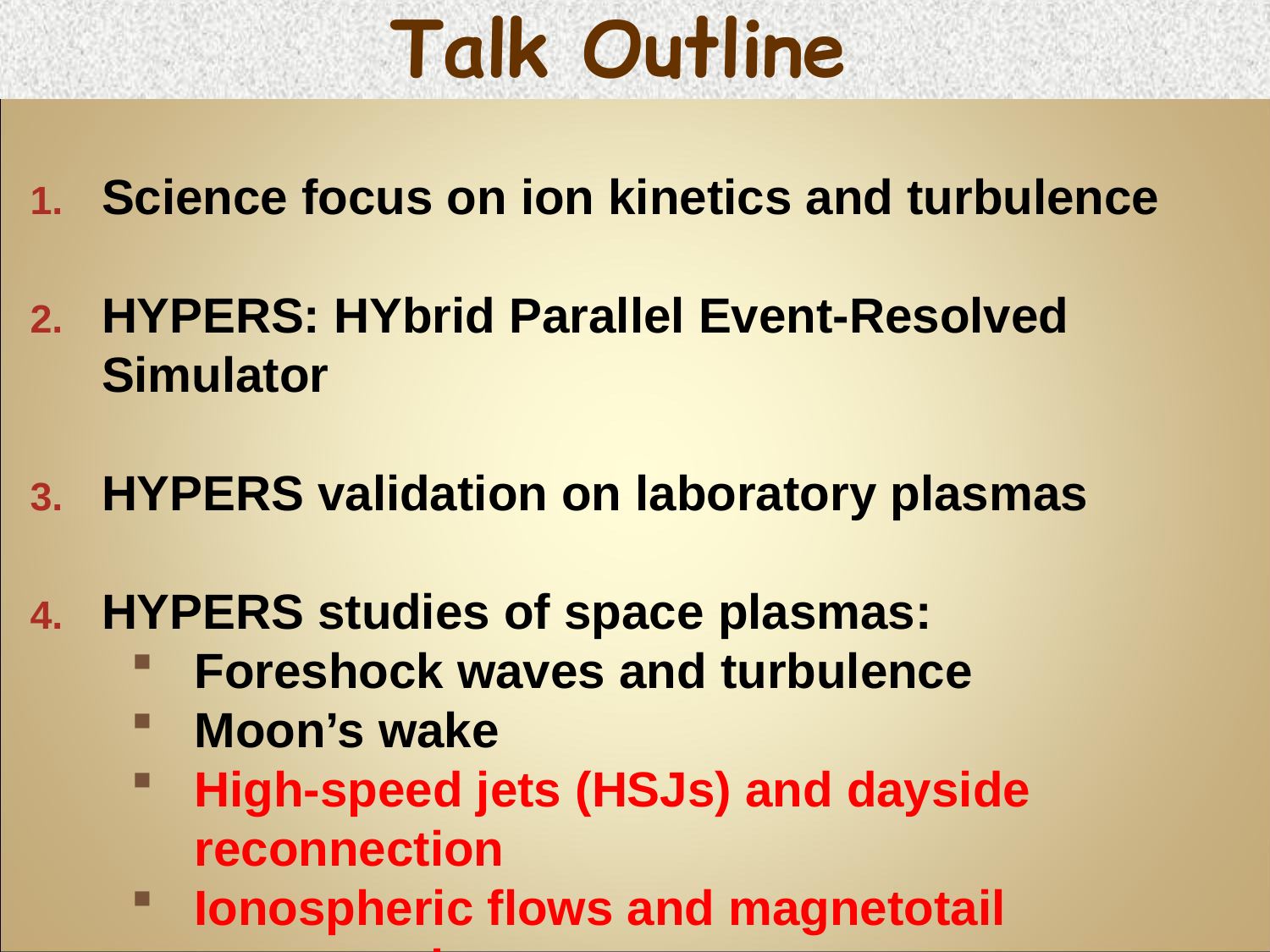

# Talk Outline
Science focus on ion kinetics and turbulence

HYPERS: HYbrid Parallel Event-Resolved Simulator

HYPERS validation on laboratory plasmas

HYPERS studies of space plasmas:
Foreshock waves and turbulence
Moon’s wake
High-speed jets (HSJs) and dayside reconnection
Ionospheric flows and magnetotail reconnection